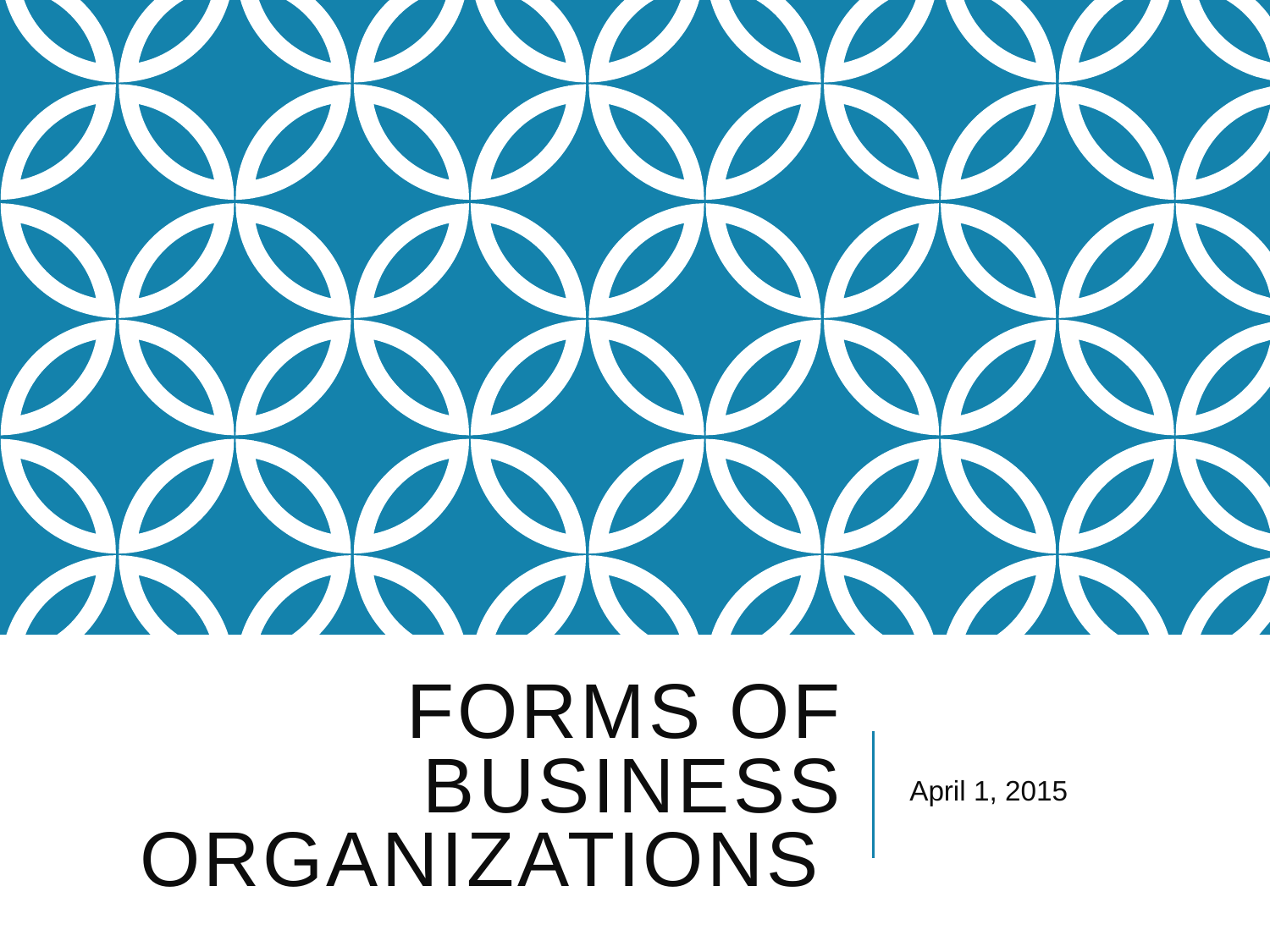

# Forms of business organizations
April 1, 2015